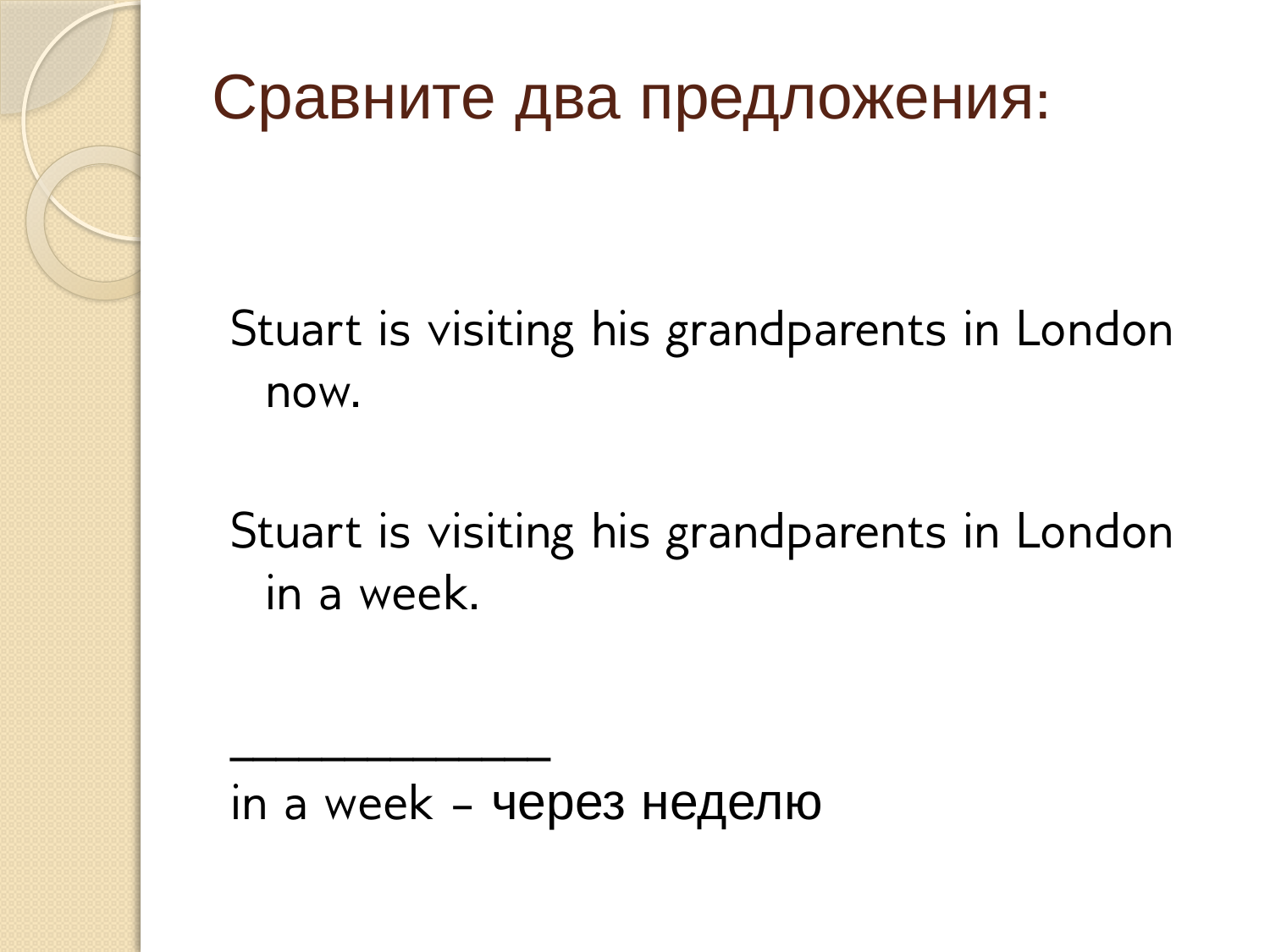

# Сравните два предложения:

Stuart is visiting his grandparents in London now.

Stuart is visiting his grandparents in London in a week.

______________
in a week – через неделю